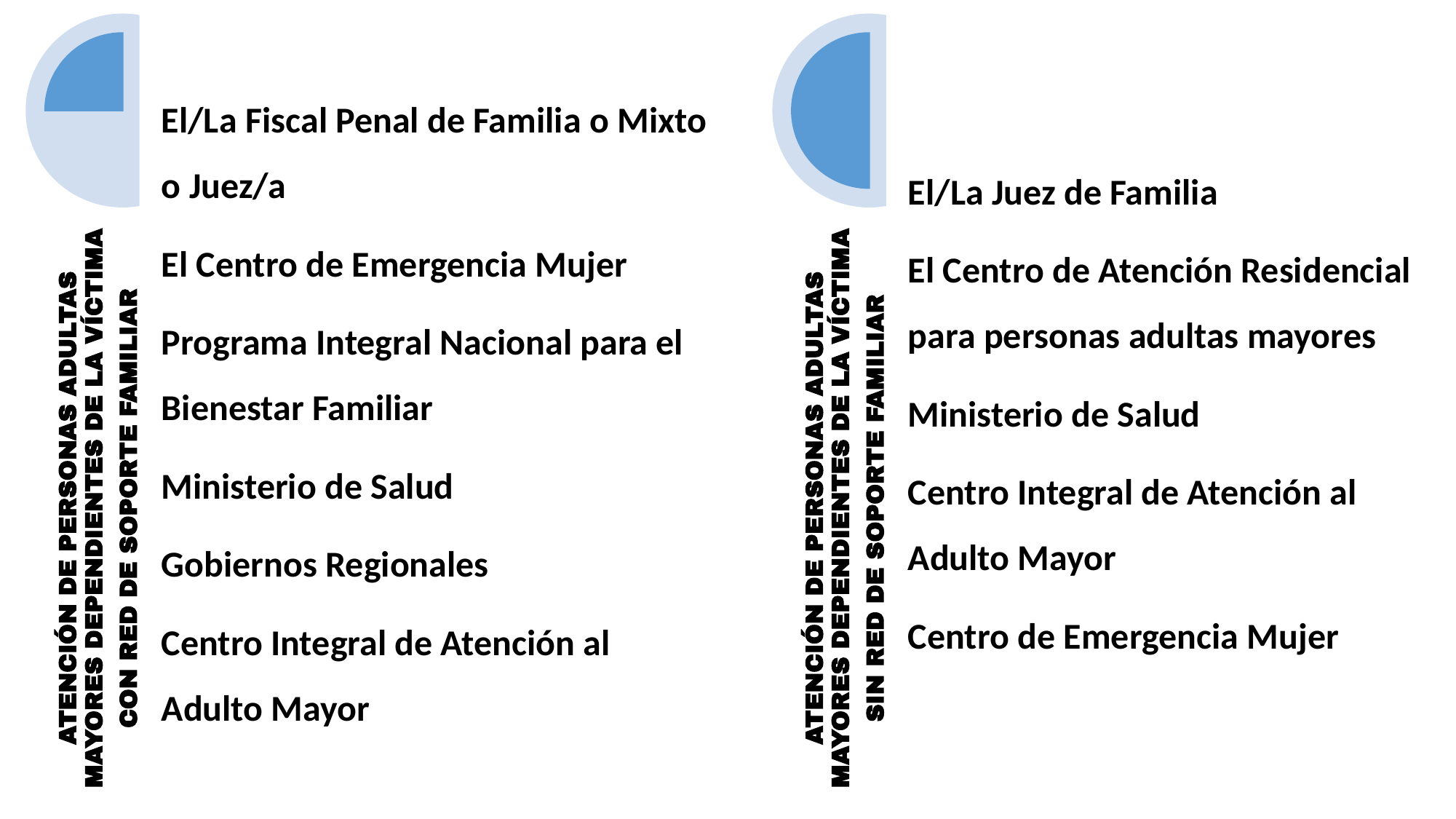

ATENCIÓN DE PERSONAS ADULTAS MAYORES DEPENDIENTES DE LA VÍCTIMA
CON RED DE SOPORTE FAMILIAR
El/La Fiscal Penal de Familia o Mixto o Juez/a
El Centro de Emergencia Mujer
Programa Integral Nacional para el Bienestar Familiar
Ministerio de Salud
Gobiernos Regionales
Centro Integral de Atención al Adulto Mayor
ATENCIÓN DE PERSONAS ADULTAS MAYORES DEPENDIENTES DE LA VÍCTIMA
SIN RED DE SOPORTE FAMILIAR
El/La Juez de Familia
El Centro de Atención Residencial para personas adultas mayores
Ministerio de Salud
Centro Integral de Atención al Adulto Mayor
Centro de Emergencia Mujer